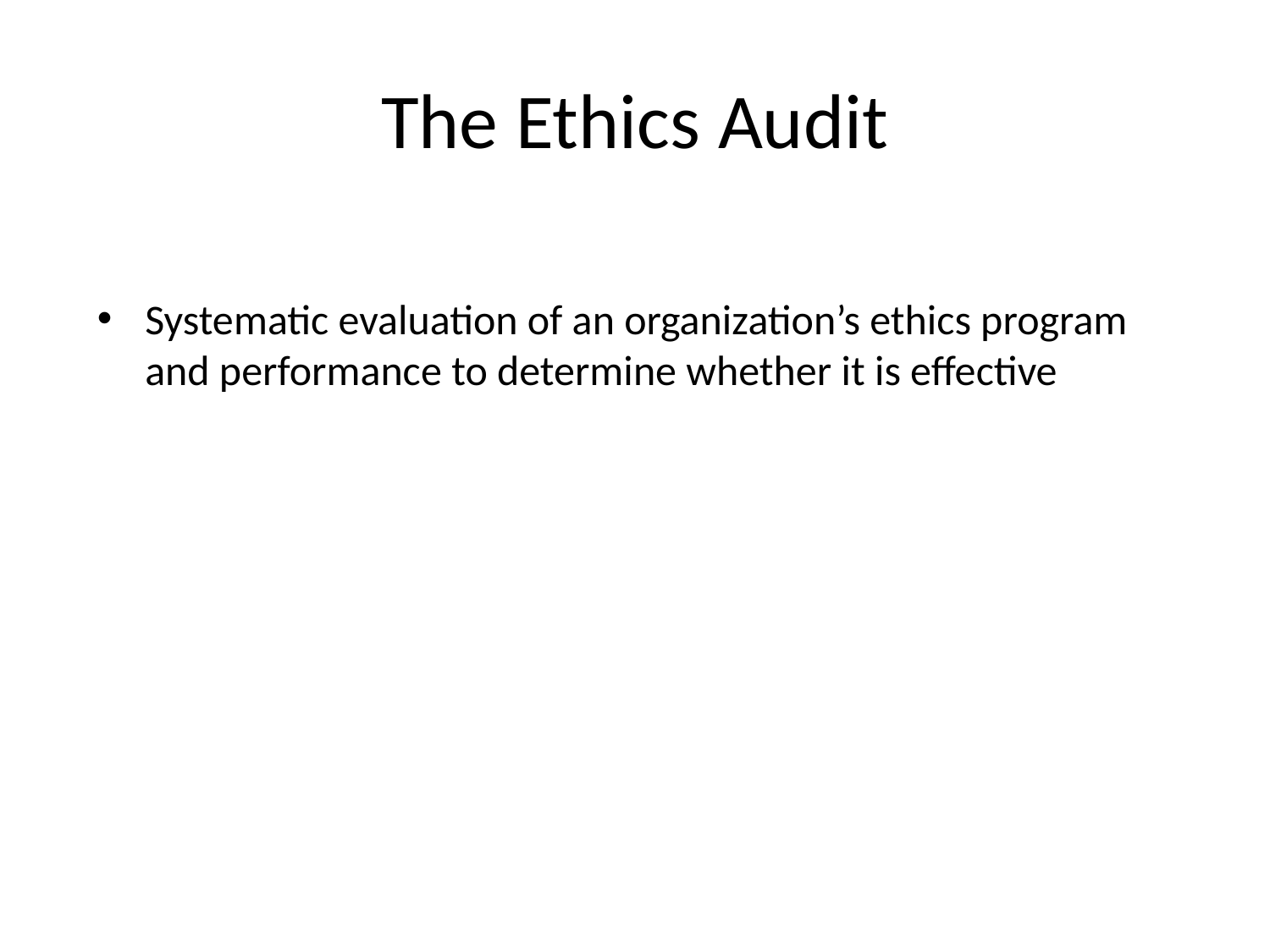

The Ethics Audit
Systematic evaluation of an organization’s ethics program and performance to determine whether it is effective